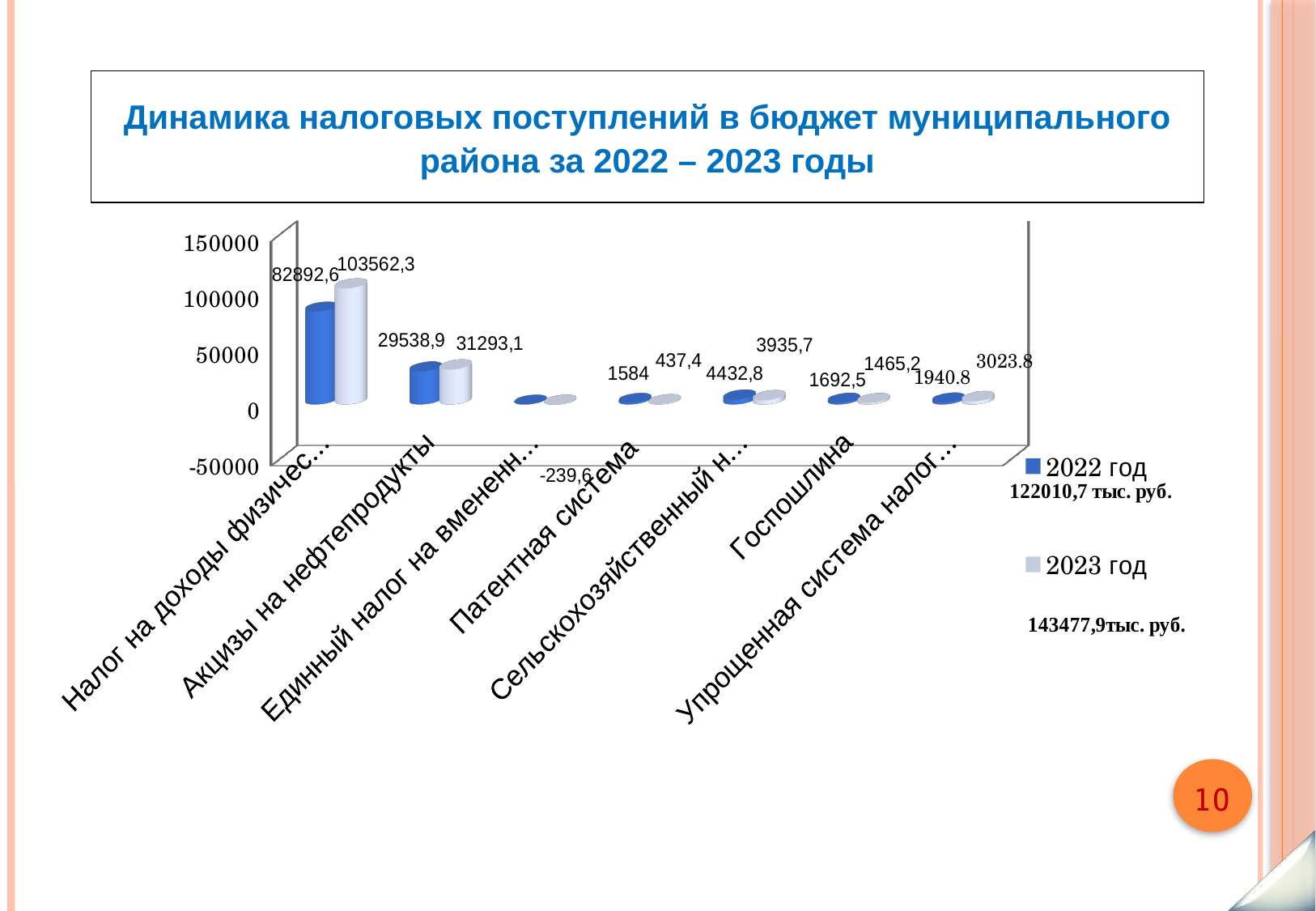

| Динамика налоговых поступлений в бюджет муниципального района за 2022 – 2023 годы |
| --- |

[unsupported chart]

10